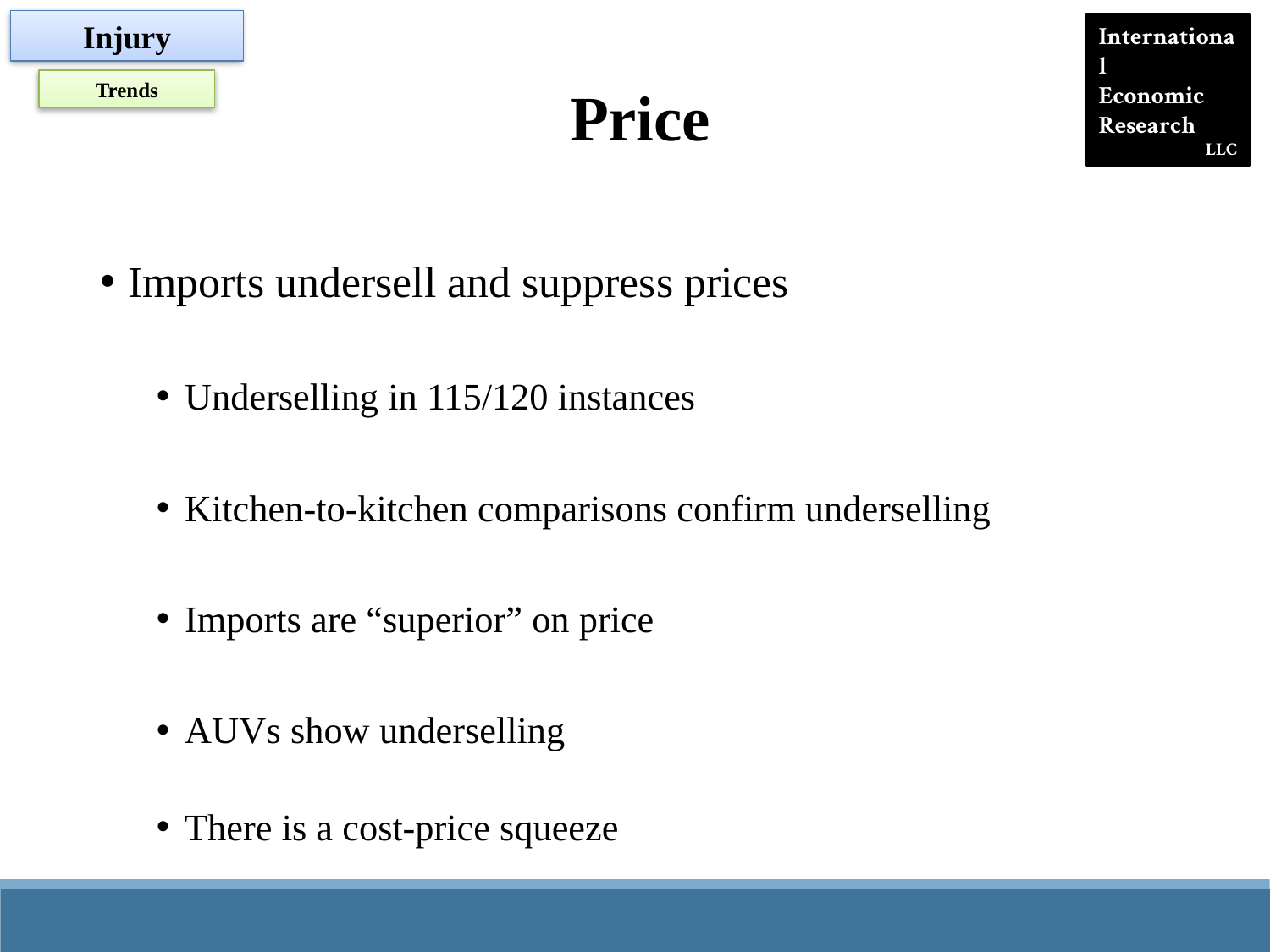

Injury
# Price
Trends
Imports undersell and suppress prices

Underselling in 115/120 instances

Kitchen-to-kitchen comparisons confirm underselling

Imports are “superior” on price

AUVs show underselling

There is a cost-price squeeze

26